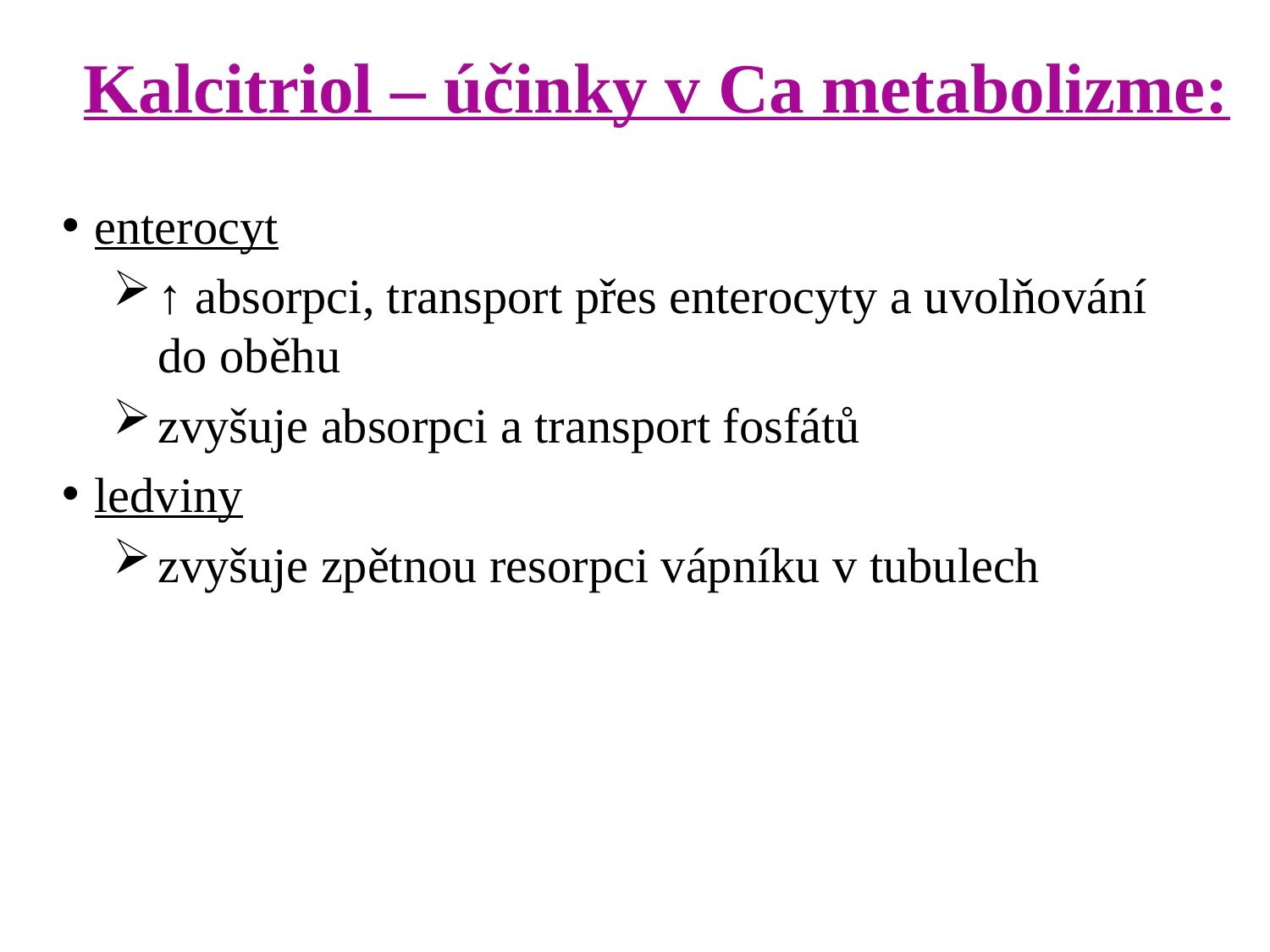

Kalcitriol – účinky v Ca metabolizme:
enterocyt
↑ absorpci, transport přes enterocyty a uvolňování do oběhu
zvyšuje absorpci a transport fosfátů
ledviny
zvyšuje zpětnou resorpci vápníku v tubulech